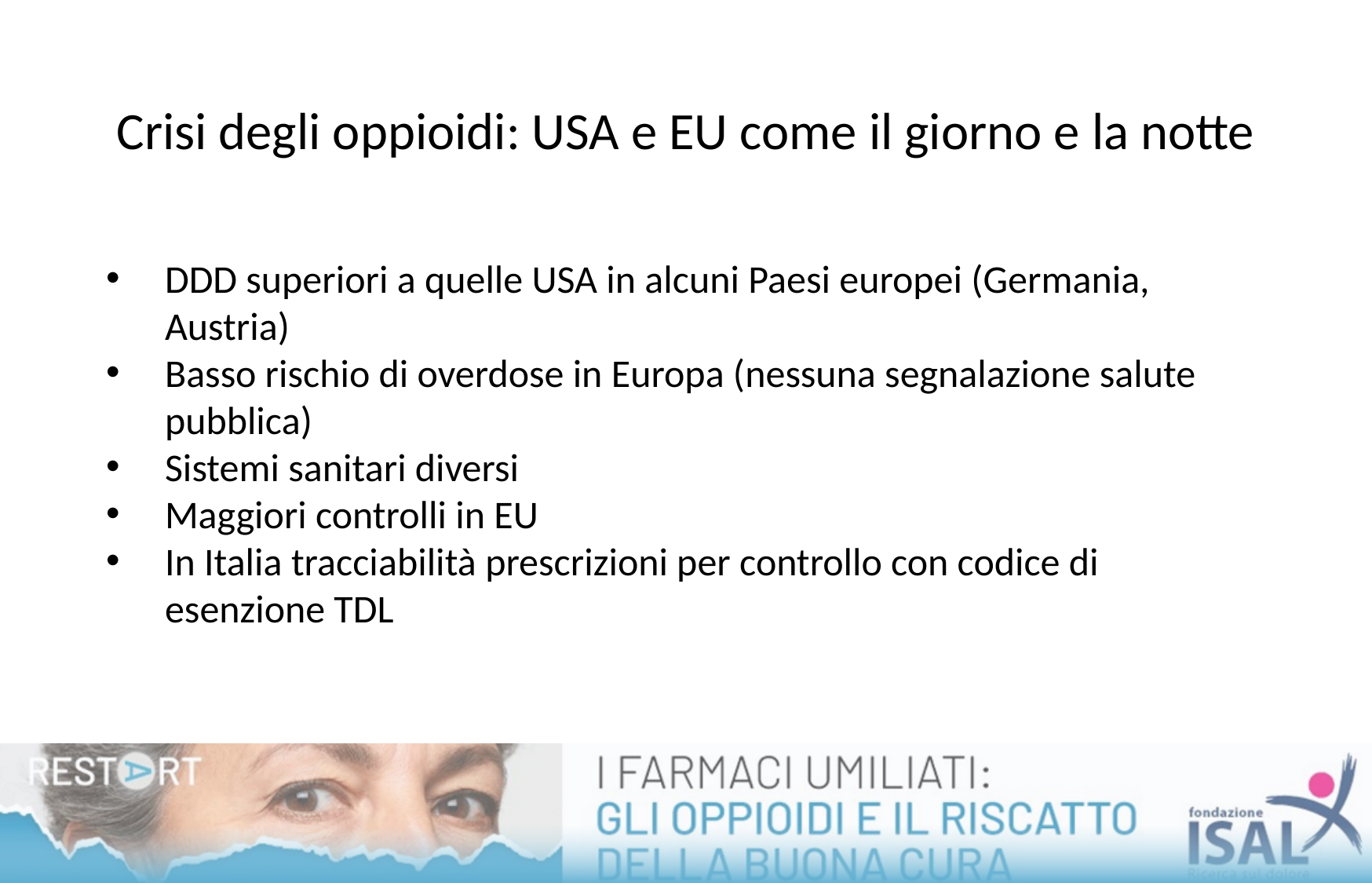

# Crisi degli oppioidi: USA e EU come il giorno e la notte
DDD superiori a quelle USA in alcuni Paesi europei (Germania, Austria)
Basso rischio di overdose in Europa (nessuna segnalazione salute pubblica)
Sistemi sanitari diversi
Maggiori controlli in EU
In Italia tracciabilità prescrizioni per controllo con codice di esenzione TDL